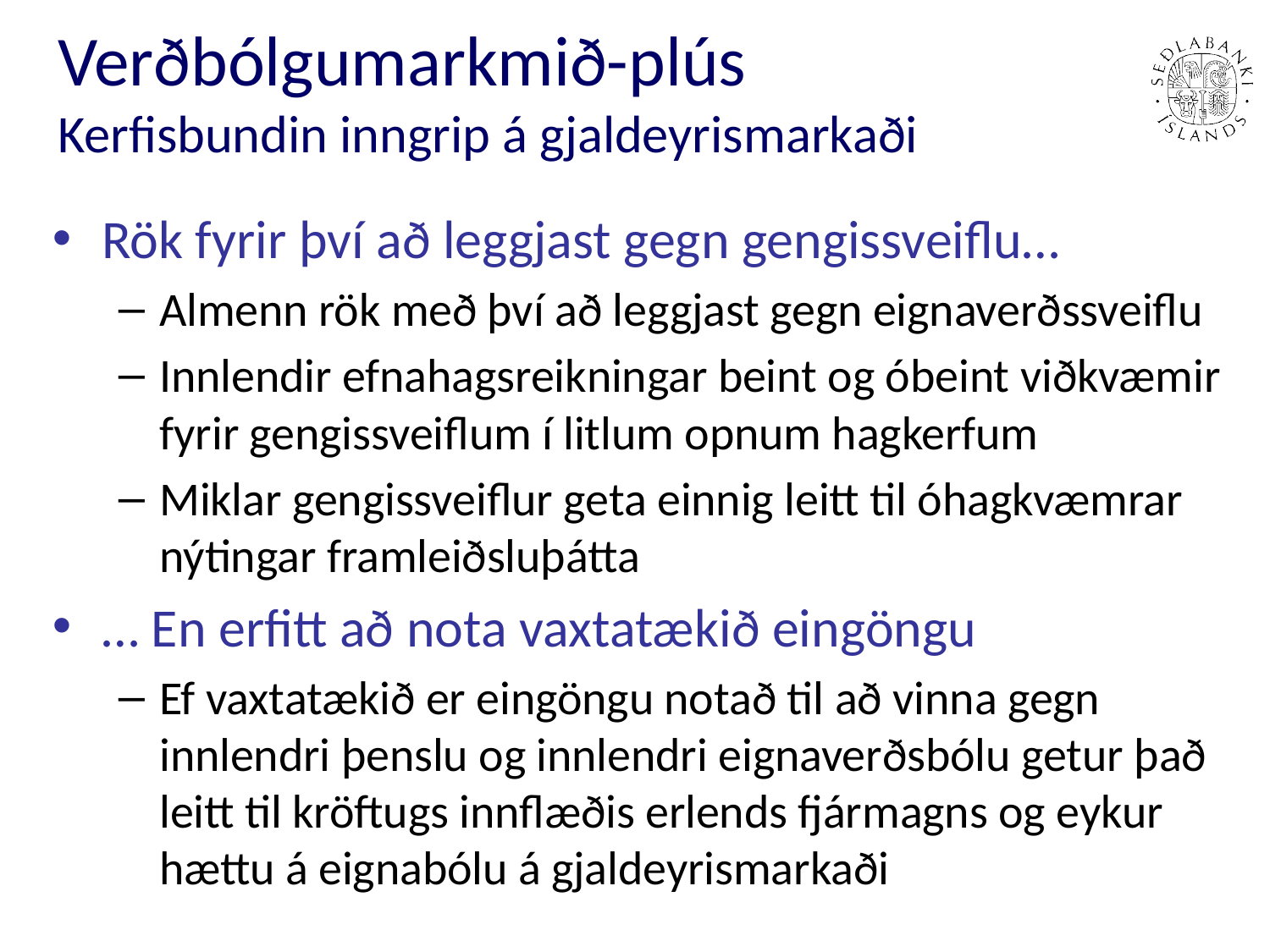

# Verðbólgumarkmið-plús Kerfisbundin inngrip á gjaldeyrismarkaði
Rök fyrir því að leggjast gegn gengissveiflu…
Almenn rök með því að leggjast gegn eignaverðssveiflu
Innlendir efnahagsreikningar beint og óbeint viðkvæmir fyrir gengissveiflum í litlum opnum hagkerfum
Miklar gengissveiflur geta einnig leitt til óhagkvæmrar nýtingar framleiðsluþátta
… En erfitt að nota vaxtatækið eingöngu
Ef vaxtatækið er eingöngu notað til að vinna gegn innlendri þenslu og innlendri eignaverðsbólu getur það leitt til kröftugs innflæðis erlends fjármagns og eykur hættu á eignabólu á gjaldeyrismarkaði